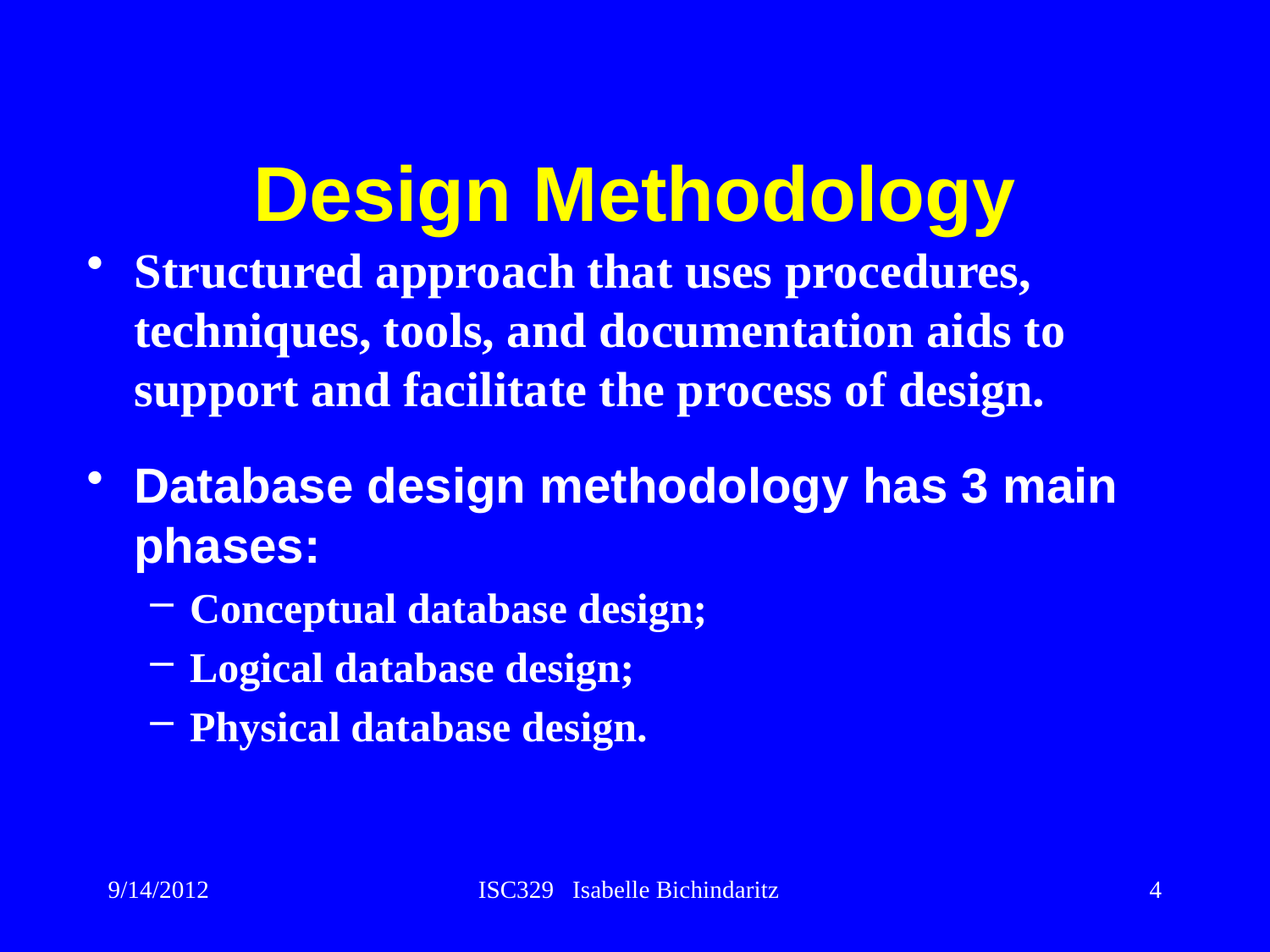

# Design Methodology
Structured approach that uses procedures, techniques, tools, and documentation aids to support and facilitate the process of design.

Database design methodology has 3 main phases:
Conceptual database design;
Logical database design;
Physical database design.
9/14/2012
ISC329   Isabelle Bichindaritz
4